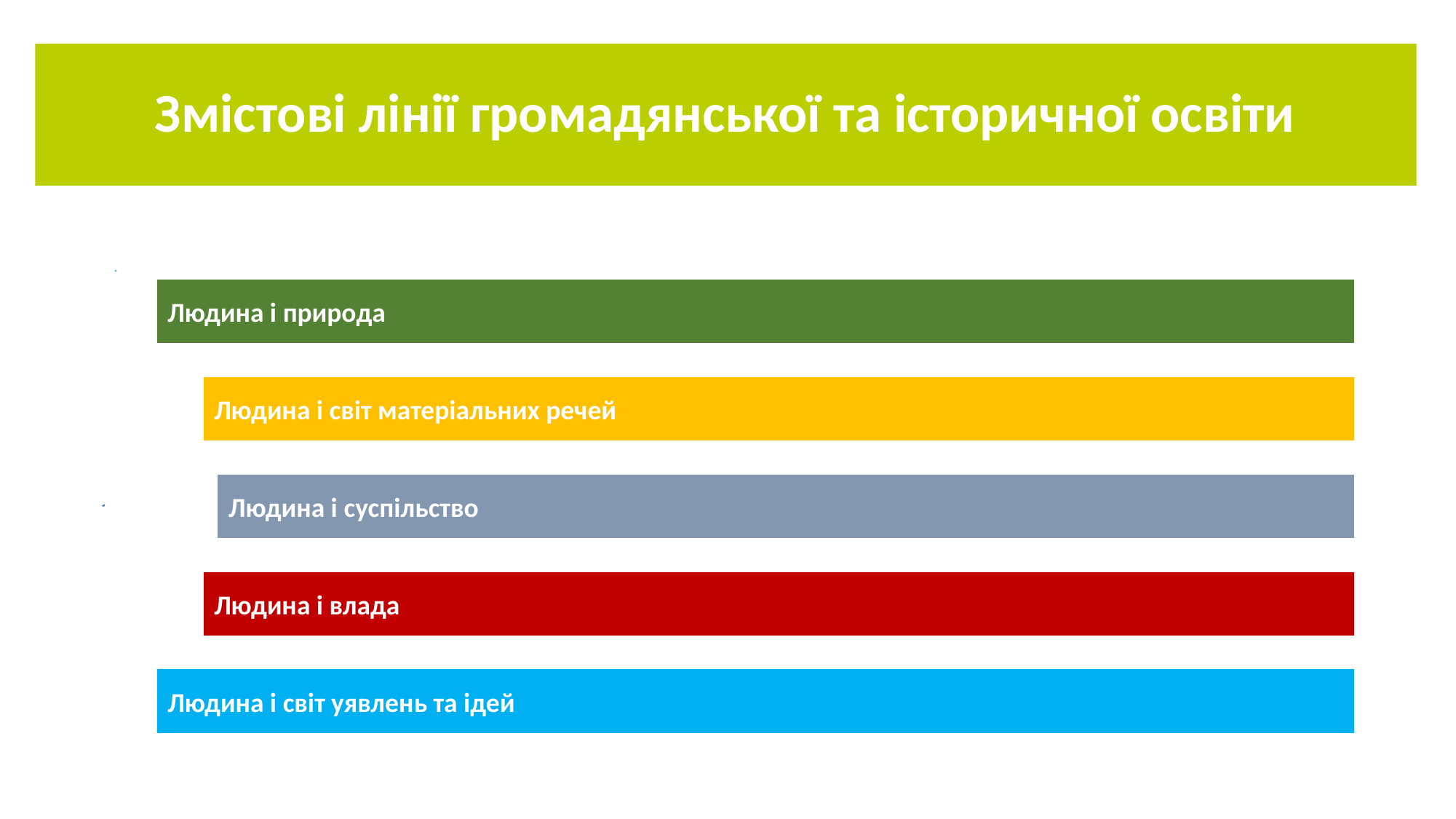

# Змістові лінії громадянської та історичної освіти
Людина і природа
Людина і світ матеріальних речей
Людина і суспільство
Людина і влада
Людина і світ уявлень та ідей